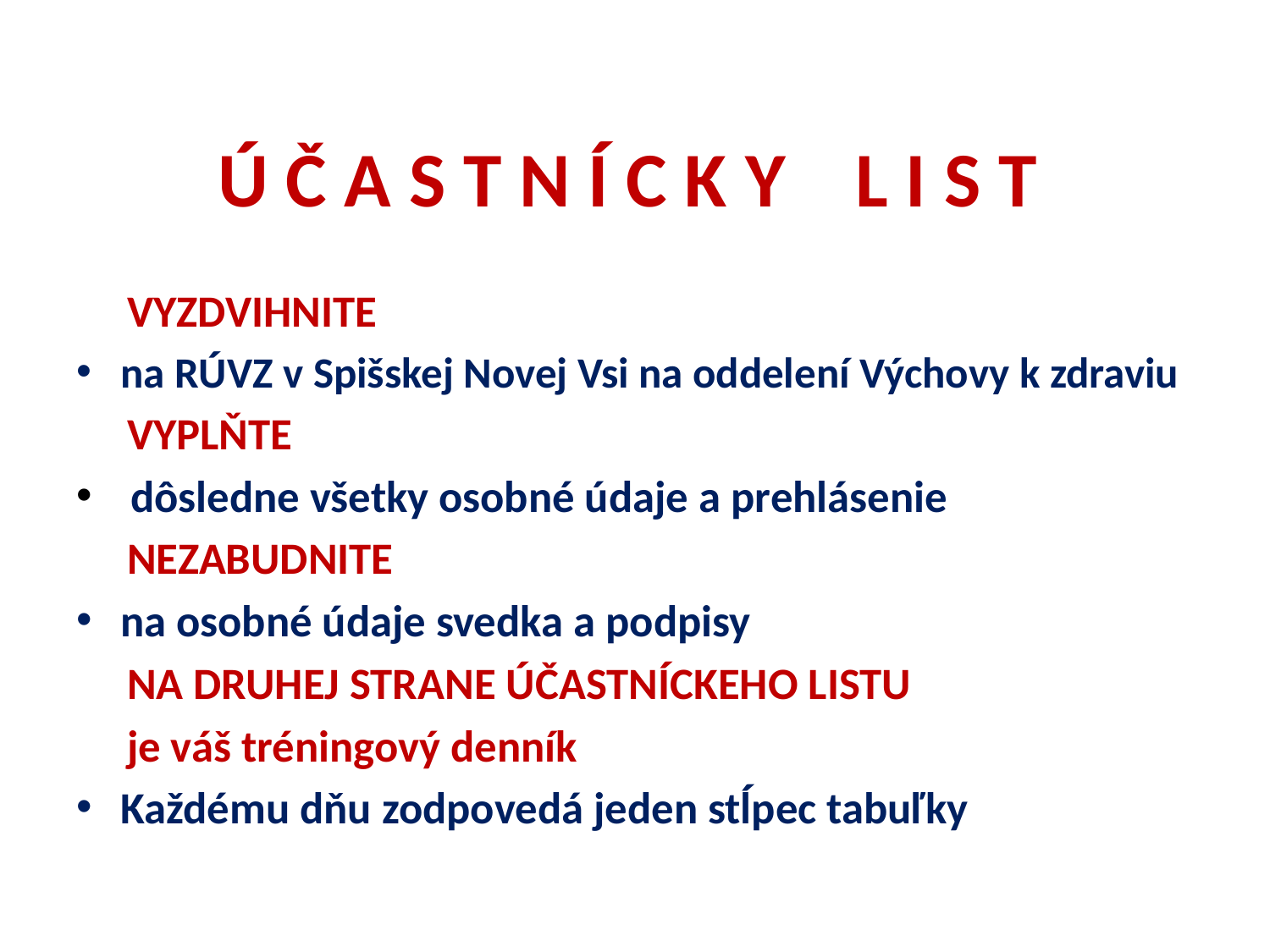

# Ú č a s t n í c k y    l i s t
     VYZDVIHNITE
na RÚVZ v Spišskej Novej Vsi na oddelení Výchovy k zdraviu
     VYPLŇTE
 dôsledne všetky osobné údaje a prehlásenie
     NEZABUDNITE
na osobné údaje svedka a podpisy
     NA DRUHEJ STRANE ÚČASTNÍCKEHO LISTU
     je váš tréningový denník
Každému dňu zodpovedá jeden stĺpec tabuľky